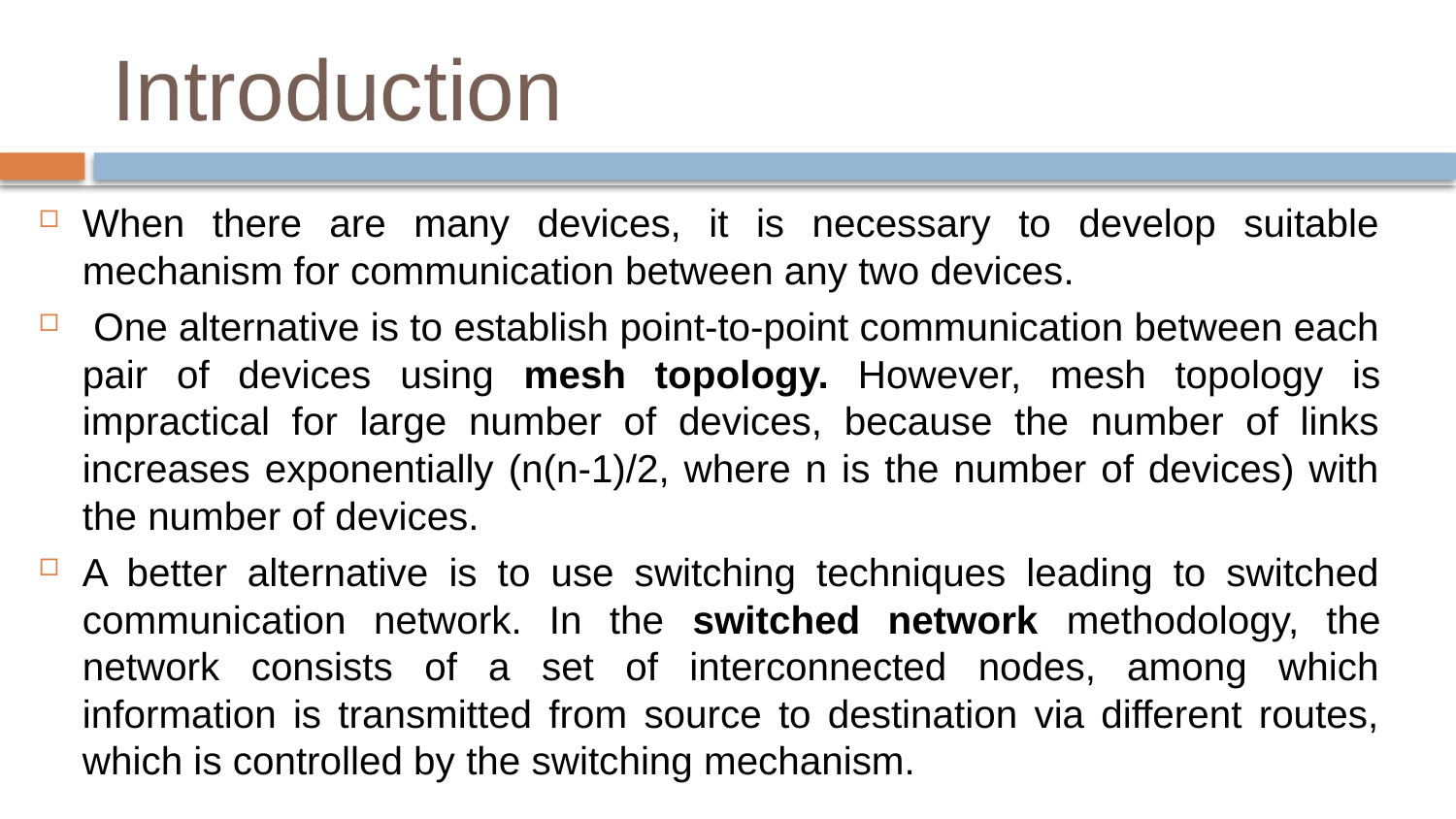

# Introduction
When there are many devices, it is necessary to develop suitable mechanism for communication between any two devices.
 One alternative is to establish point-to-point communication between each pair of devices using mesh topology. However, mesh topology is impractical for large number of devices, because the number of links increases exponentially (n(n-1)/2, where n is the number of devices) with the number of devices.
A better alternative is to use switching techniques leading to switched communication network. In the switched network methodology, the network consists of a set of interconnected nodes, among which information is transmitted from source to destination via different routes, which is controlled by the switching mechanism.